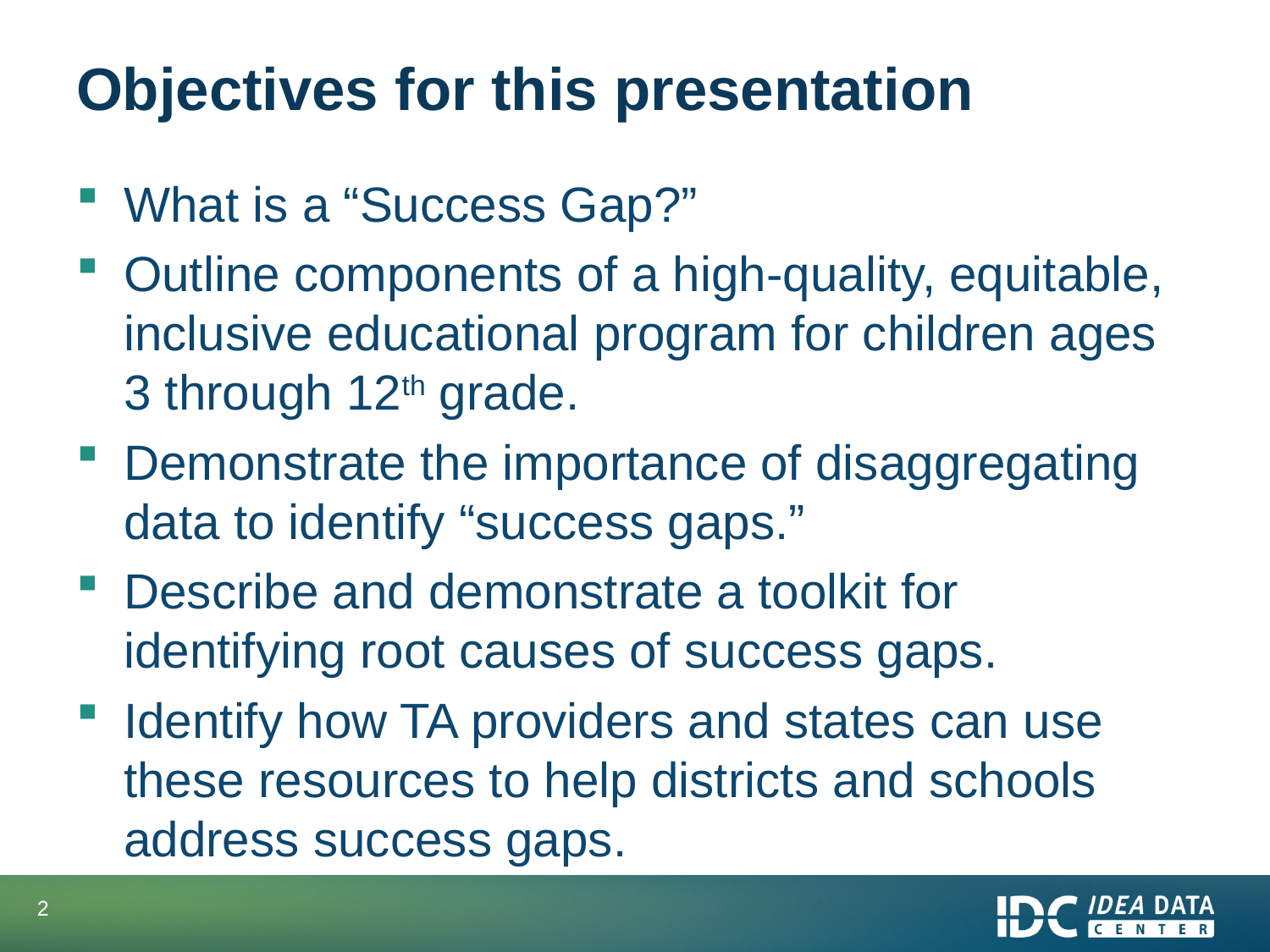

# Objectives for this presentation
What is a “Success Gap?”
Outline components of a high-quality, equitable, inclusive educational program for children ages 3 through 12th grade.
Demonstrate the importance of disaggregating data to identify “success gaps.”
Describe and demonstrate a toolkit for identifying root causes of success gaps.
Identify how TA providers and states can use these resources to help districts and schools address success gaps.
2